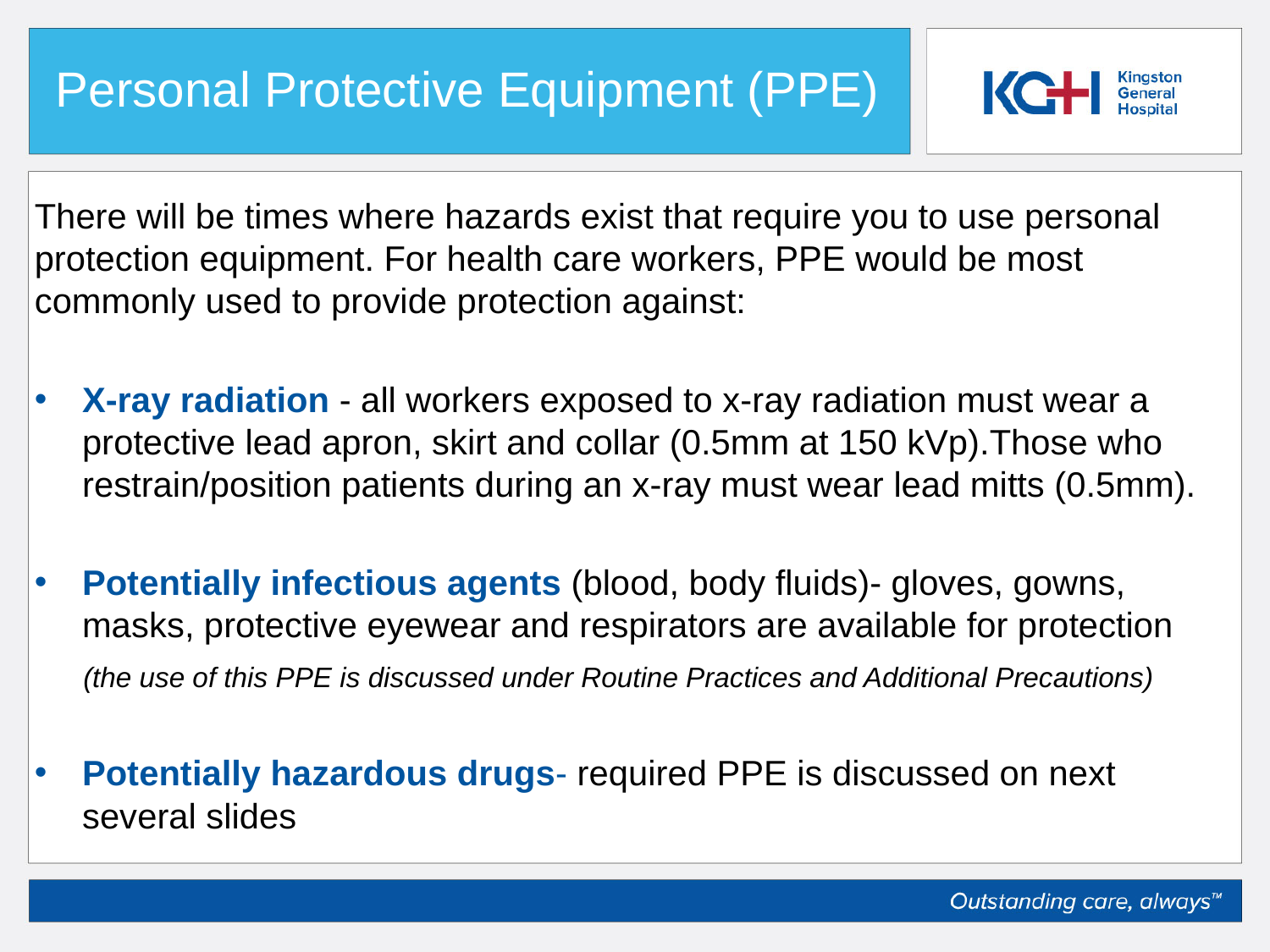

# Personal Protective Equipment (PPE)
There will be times where hazards exist that require you to use personal protection equipment. For health care workers, PPE would be most commonly used to provide protection against:

X-ray radiation - all workers exposed to x-ray radiation must wear a protective lead apron, skirt and collar (0.5mm at 150 kVp).Those who restrain/position patients during an x-ray must wear lead mitts (0.5mm).

Potentially infectious agents (blood, body fluids)- gloves, gowns, masks, protective eyewear and respirators are available for protection
     (the use of this PPE is discussed under Routine Practices and Additional Precautions)

Potentially hazardous drugs- required PPE is discussed on next several slides